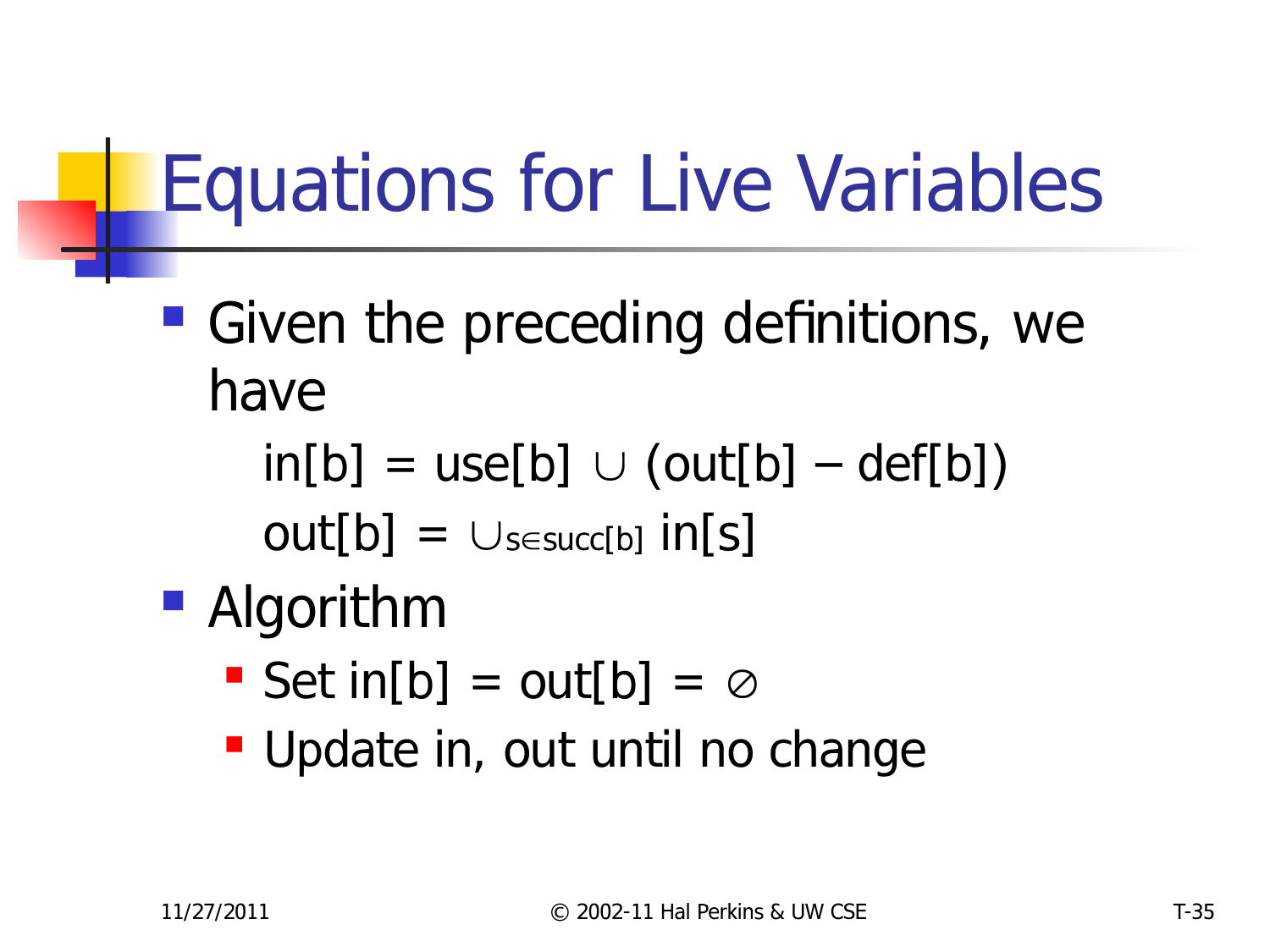

# Equations for Live Variables
Given the preceding definitions, we have
	in[b] = use[b] ∪ (out[b] – def[b])
	out[b] = ∪s∈succ[b] in[s]
Algorithm
Set in[b] = out[b] = ∅
Update in, out until no change
11/27/2011
© 2002-11 Hal Perkins & UW CSE
T-35